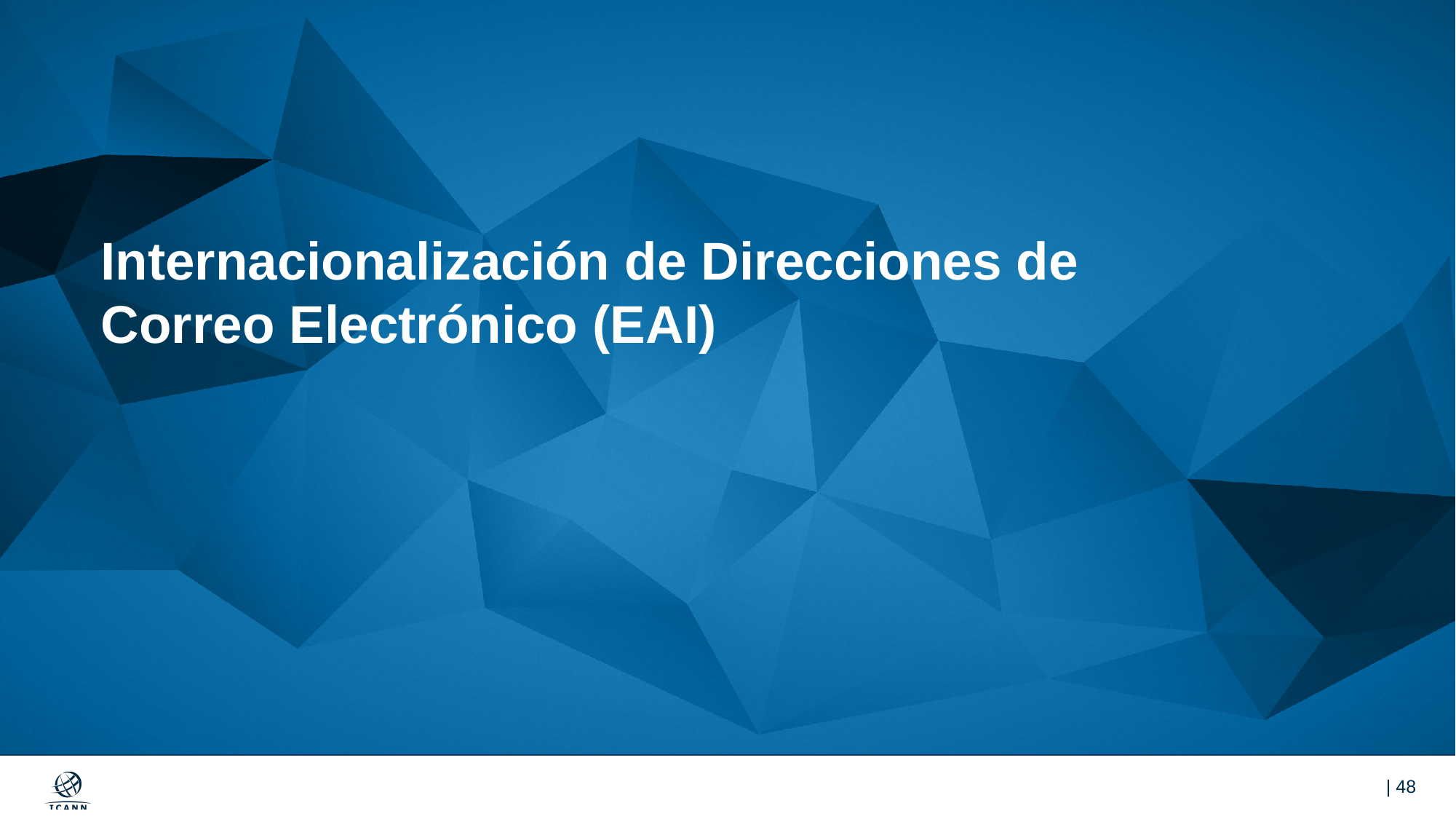

# Internacionalización de Direcciones de Correo Electrónico (EAI)